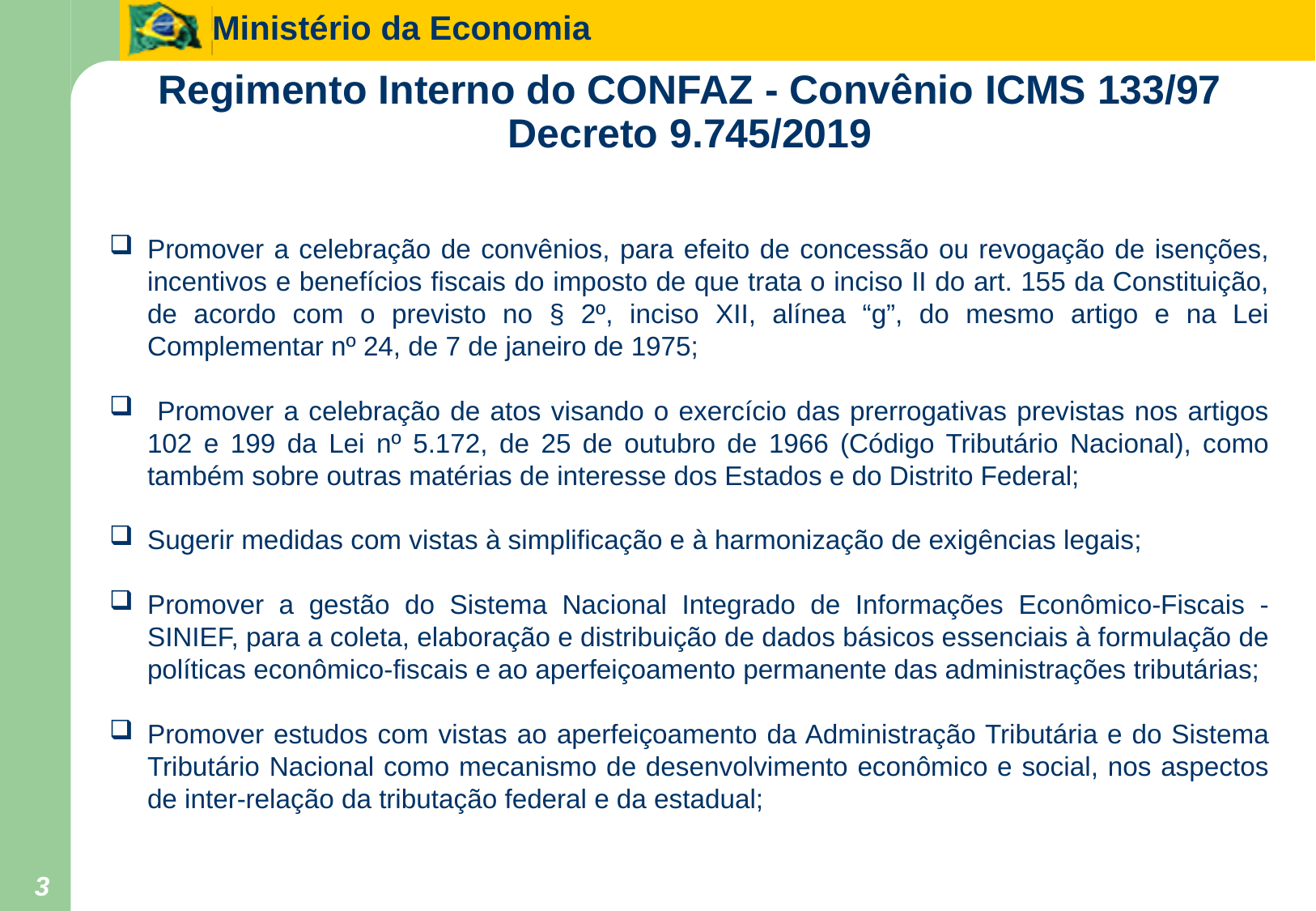

# Regimento Interno do CONFAZ - Convênio ICMS 133/97 Decreto 9.745/2019
Promover a celebração de convênios, para efeito de concessão ou revogação de isenções, incentivos e benefícios fiscais do imposto de que trata o inciso II do art. 155 da Constituição, de acordo com o previsto no § 2º, inciso XII, alínea “g”, do mesmo artigo e na Lei Complementar nº 24, de 7 de janeiro de 1975;

 Promover a celebração de atos visando o exercício das prerrogativas previstas nos artigos 102 e 199 da Lei nº 5.172, de 25 de outubro de 1966 (Código Tributário Nacional), como também sobre outras matérias de interesse dos Estados e do Distrito Federal;

Sugerir medidas com vistas à simplificação e à harmonização de exigências legais;

Promover a gestão do Sistema Nacional Integrado de Informações Econômico-Fiscais - SINIEF, para a coleta, elaboração e distribuição de dados básicos essenciais à formulação de políticas econômico-fiscais e ao aperfeiçoamento permanente das administrações tributárias;

Promover estudos com vistas ao aperfeiçoamento da Administração Tributária e do Sistema Tributário Nacional como mecanismo de desenvolvimento econômico e social, nos aspectos de inter-relação da tributação federal e da estadual;